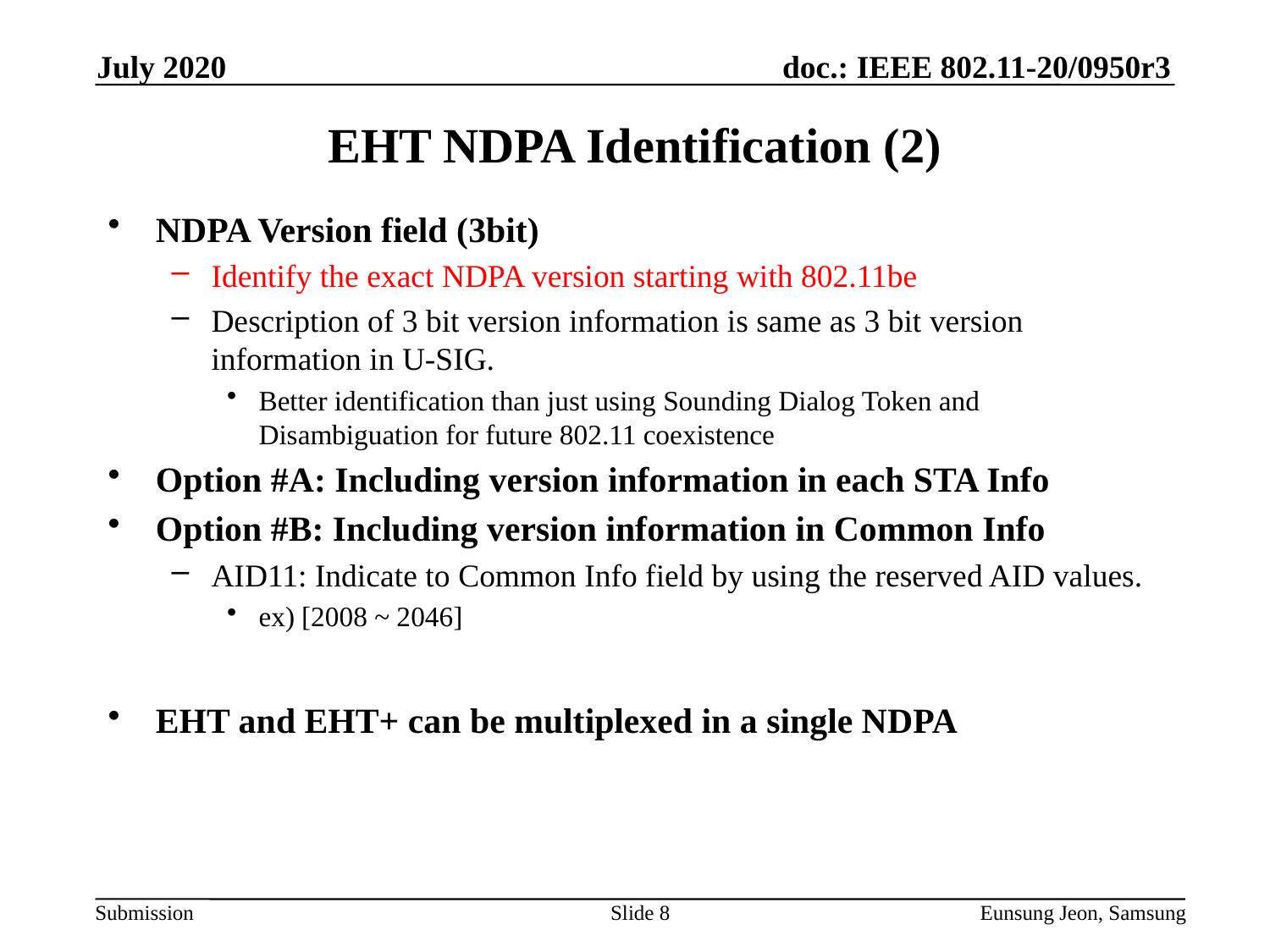

July 2020
# EHT NDPA Identification (2)
NDPA Version field (3bit)
Identify the exact NDPA version starting with 802.11be
Description of 3 bit version information is same as 3 bit version information in U-SIG.
Better identification than just using Sounding Dialog Token and Disambiguation for future 802.11 coexistence
Option #A: Including version information in each STA Info
Option #B: Including version information in Common Info
AID11: Indicate to Common Info field by using the reserved AID values.
ex) [2008 ~ 2046]

EHT and EHT+ can be multiplexed in a single NDPA

Slide 8
Eunsung Jeon, Samsung